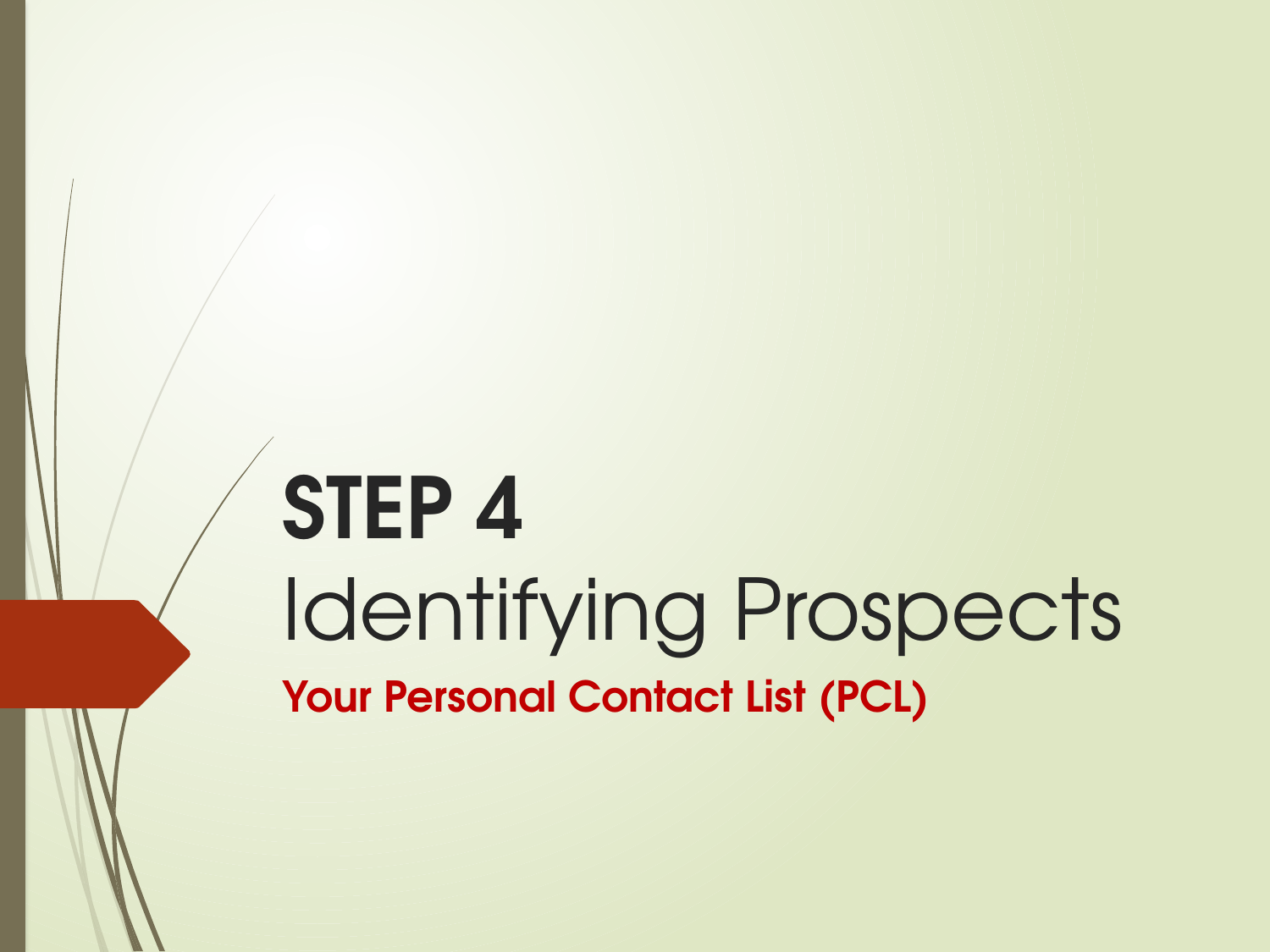

# STEP 4 Identifying Prospects
Your Personal Contact List (PCL)